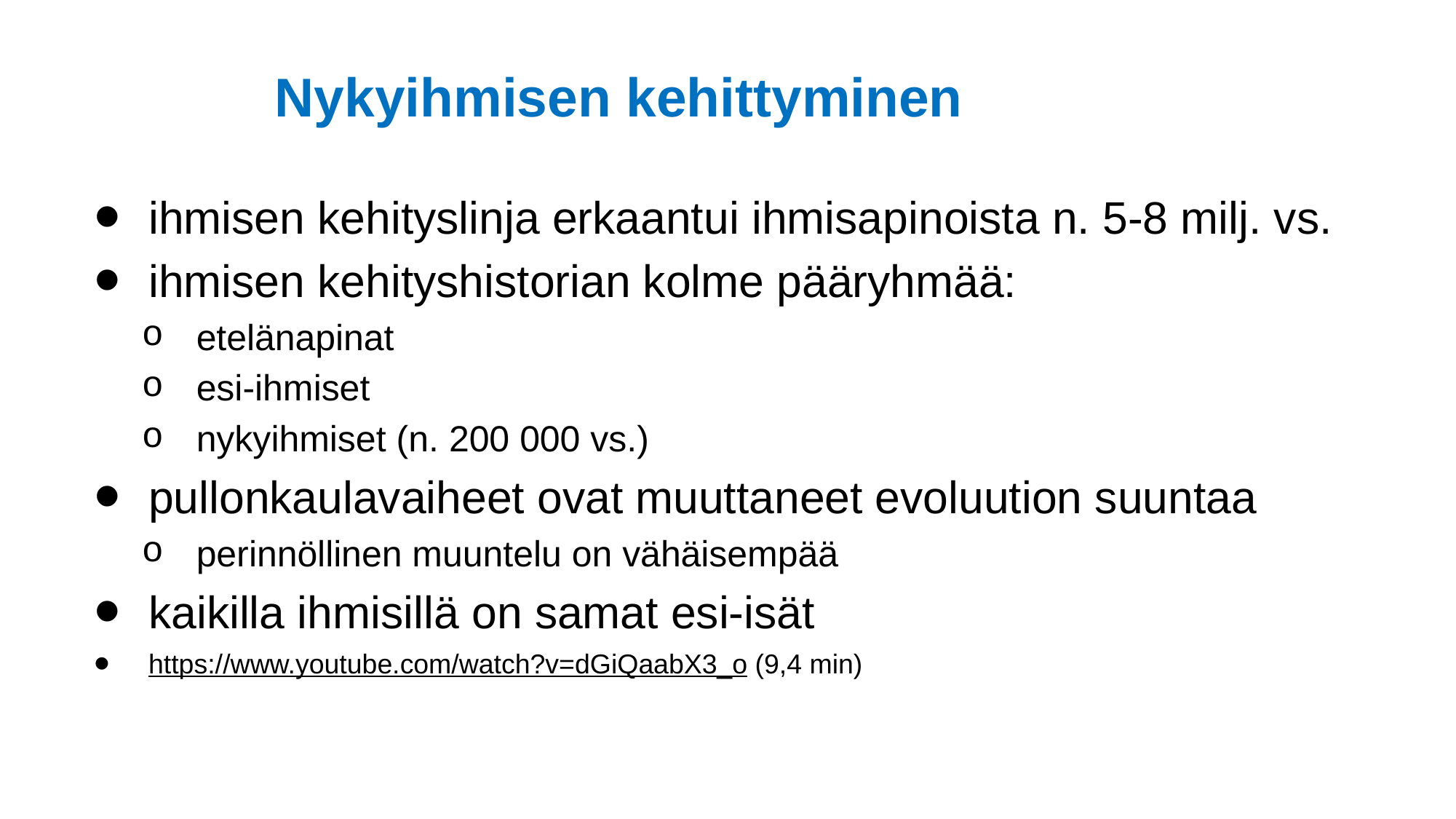

# Nykyihmisen kehittyminen
ihmisen kehityslinja erkaantui ihmisapinoista n. 5-8 milj. vs.
ihmisen kehityshistorian kolme pääryhmää:
etelänapinat
esi-ihmiset
nykyihmiset (n. 200 000 vs.)
pullonkaulavaiheet ovat muuttaneet evoluution suuntaa
perinnöllinen muuntelu on vähäisempää
kaikilla ihmisillä on samat esi-isät
https://www.youtube.com/watch?v=dGiQaabX3_o (9,4 min)